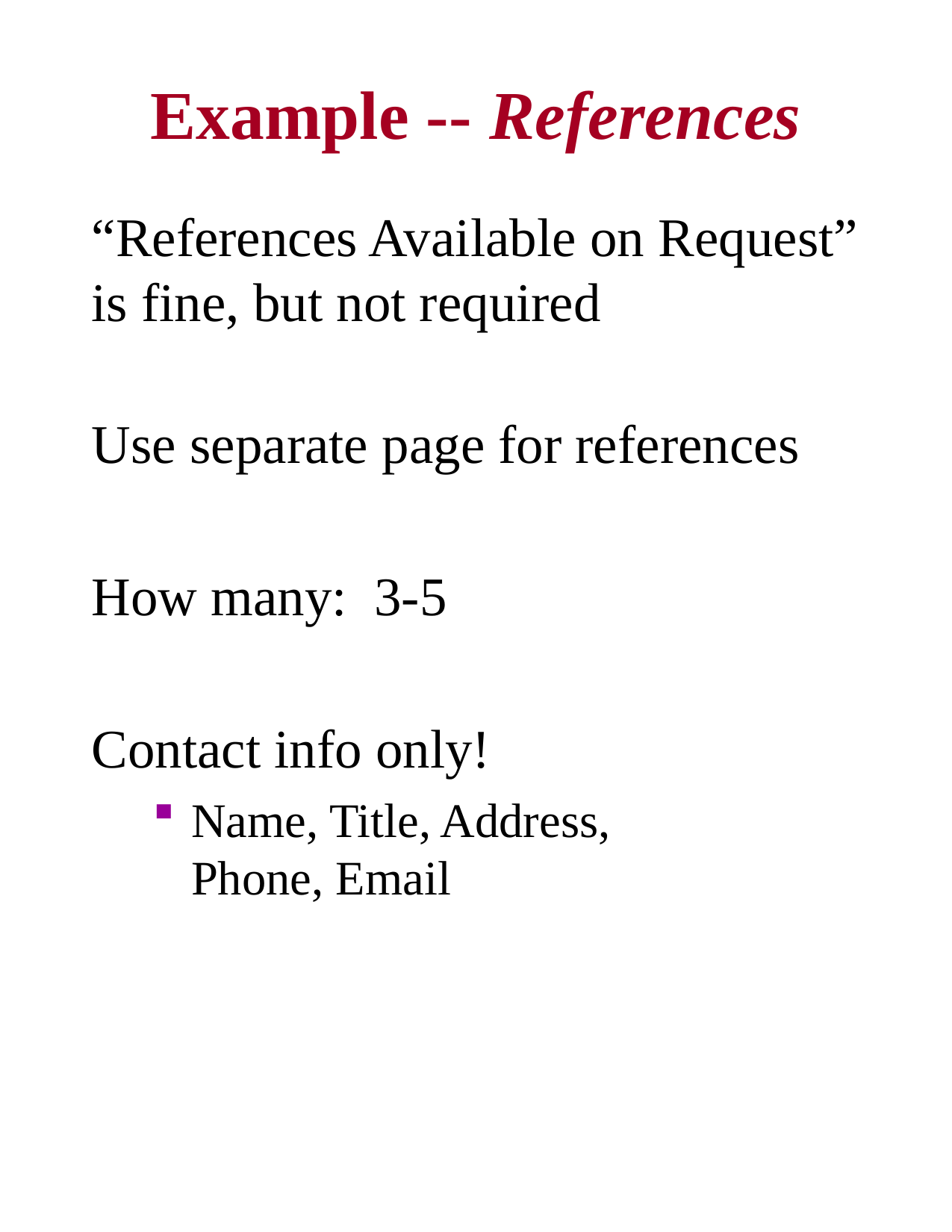

# Example -- References
“References Available on Request” is fine, but not required
Use separate page for references

How many:  3-5

Contact info only!
Name, Title, Address,
Phone, Email